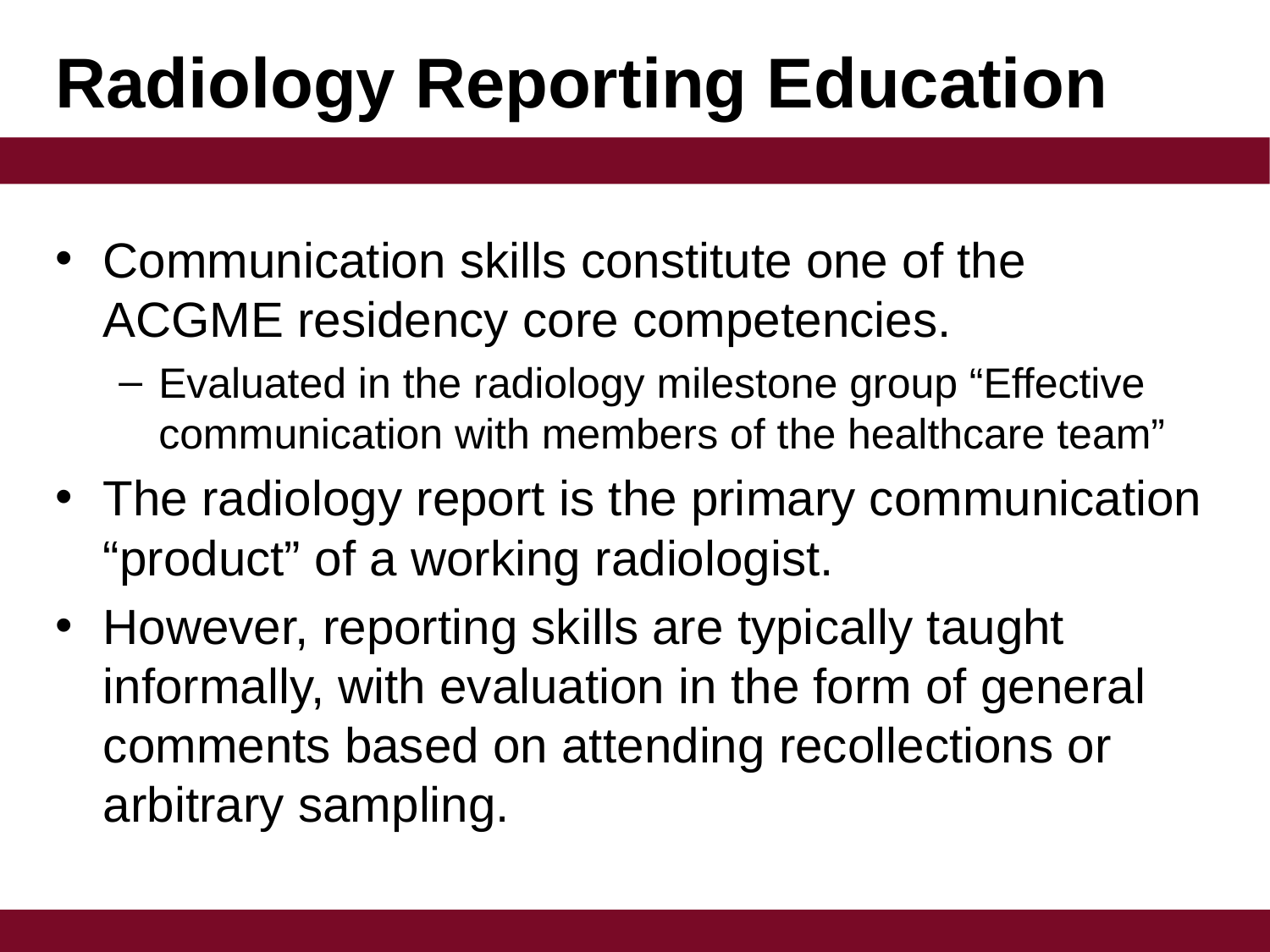

# Radiology Reporting Education
Communication skills constitute one of the ACGME residency core competencies.
Evaluated in the radiology milestone group “Effective communication with members of the healthcare team”
The radiology report is the primary communication “product” of a working radiologist.
However, reporting skills are typically taught informally, with evaluation in the form of general comments based on attending recollections or arbitrary sampling.